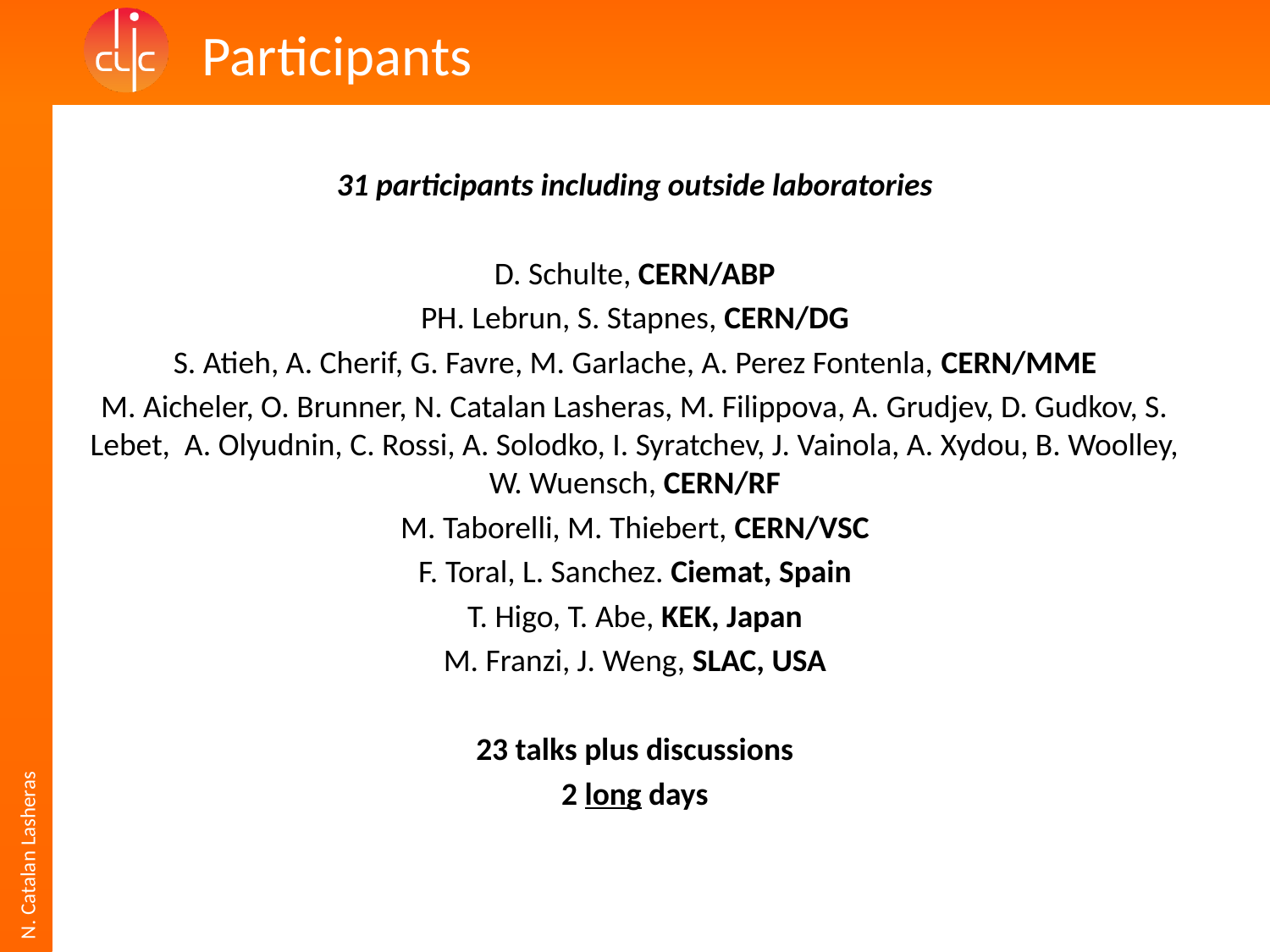

# Participants

31 participants including outside laboratories

D. Schulte, CERN/ABP
PH. Lebrun, S. Stapnes, CERN/DG
S. Atieh, A. Cherif, G. Favre, M. Garlache, A. Perez Fontenla, CERN/MME
M. Aicheler, O. Brunner, N. Catalan Lasheras, M. Filippova, A. Grudjev, D. Gudkov, S. Lebet,  A. Olyudnin, C. Rossi, A. Solodko, I. Syratchev, J. Vainola, A. Xydou, B. Woolley, W. Wuensch, CERN/RF
M. Taborelli, M. Thiebert, CERN/VSC
F. Toral, L. Sanchez. Ciemat, Spain
T. Higo, T. Abe, KEK, Japan
M. Franzi, J. Weng, SLAC, USA

23 talks plus discussions
2 long days
N. Catalan Lasheras